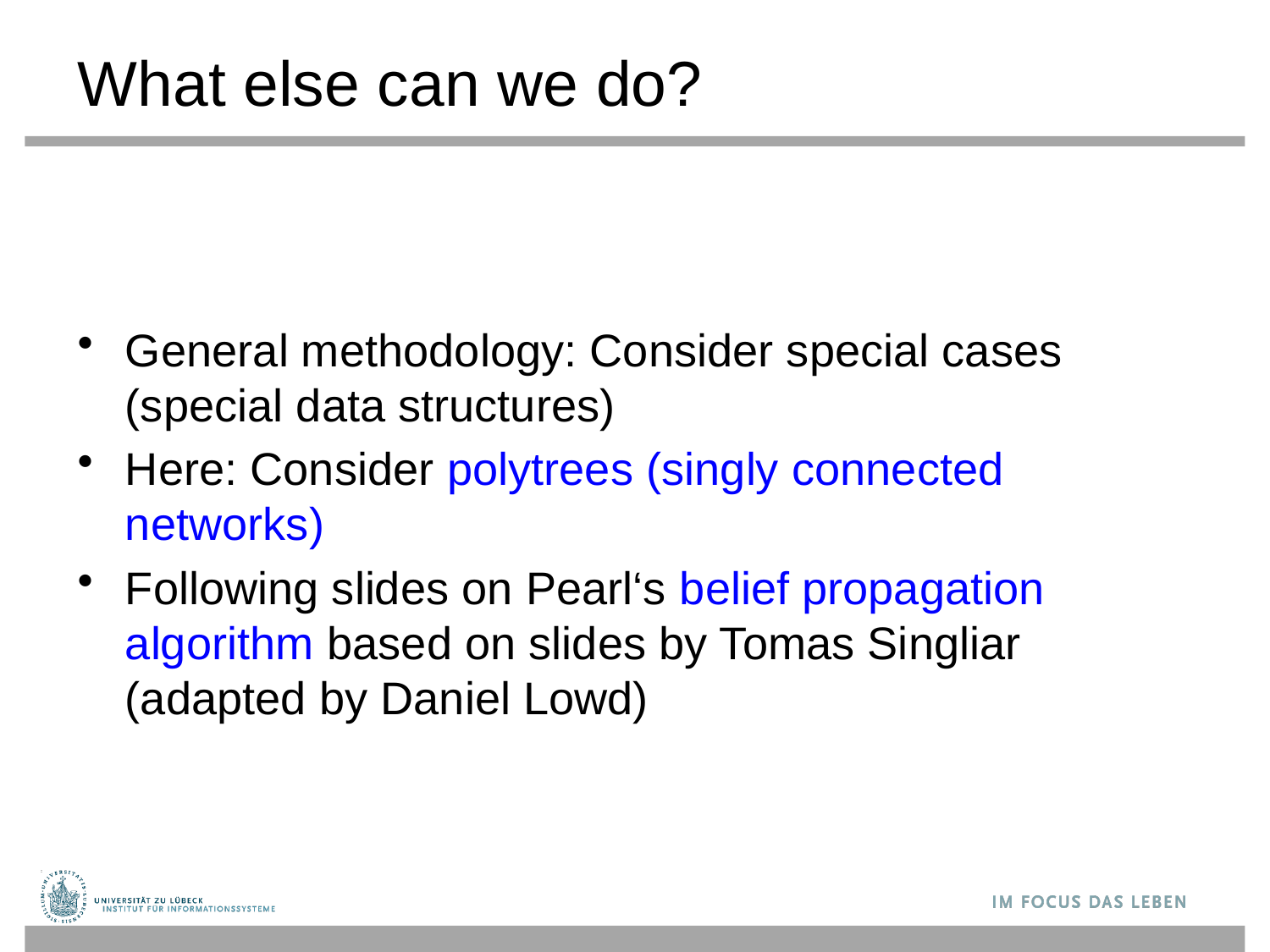

# What else can we do?

General methodology: Consider special cases (special data structures)
Here: Consider polytrees (singly connected networks)
Following slides on Pearl‘s belief propagation algorithm based on slides by Tomas Singliar (adapted by Daniel Lowd)